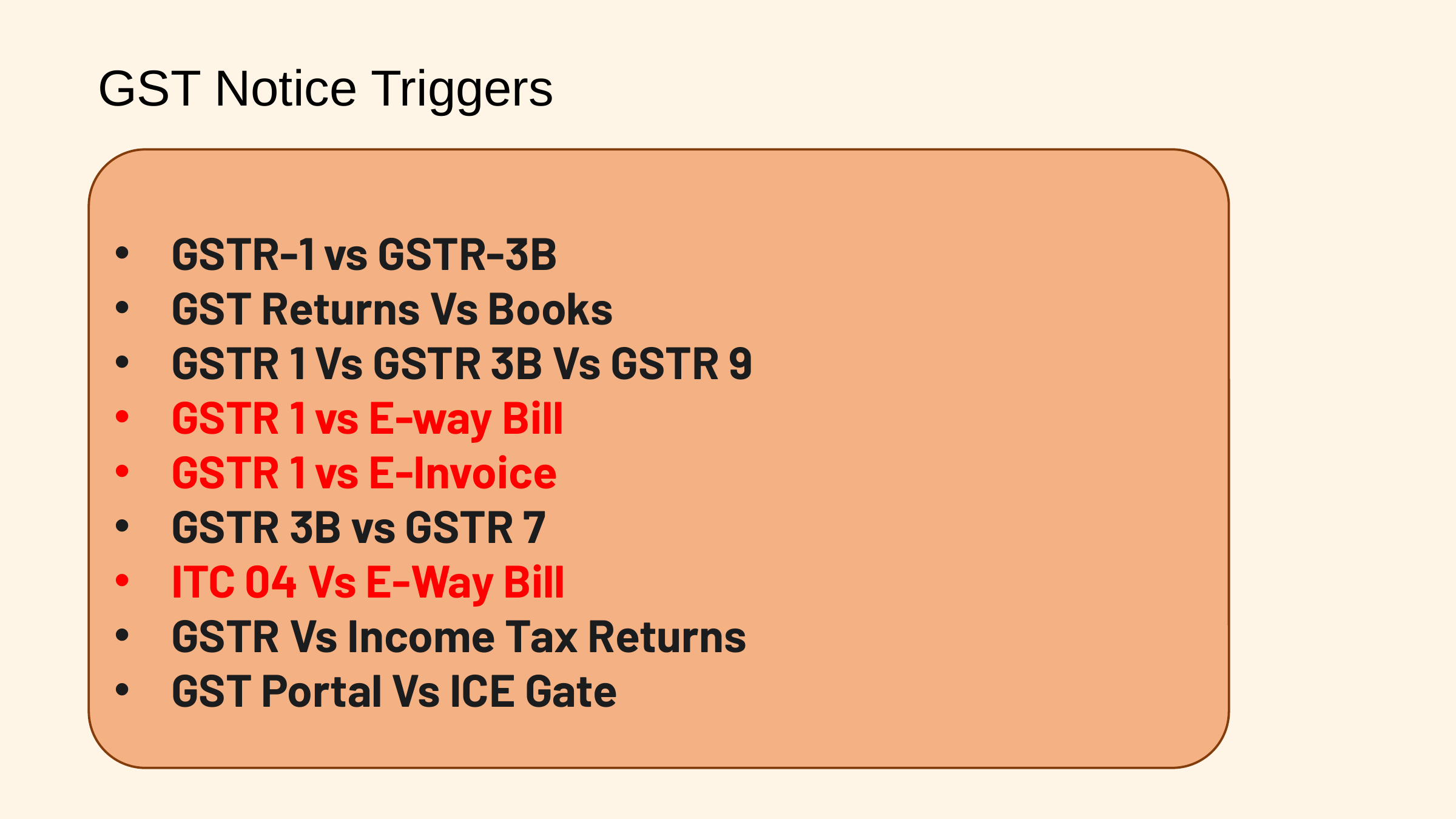

GST Notice Triggers

GSTR-1 vs GSTR-3B
GST Returns Vs Books
GSTR 1 Vs GSTR 3B Vs GSTR 9
GSTR 1 vs E-way Bill
GSTR 1 vs E-Invoice
GSTR 3B vs GSTR 7
ITC 04 Vs E-Way Bill
GSTR Vs Income Tax Returns
GST Portal Vs ICE Gate